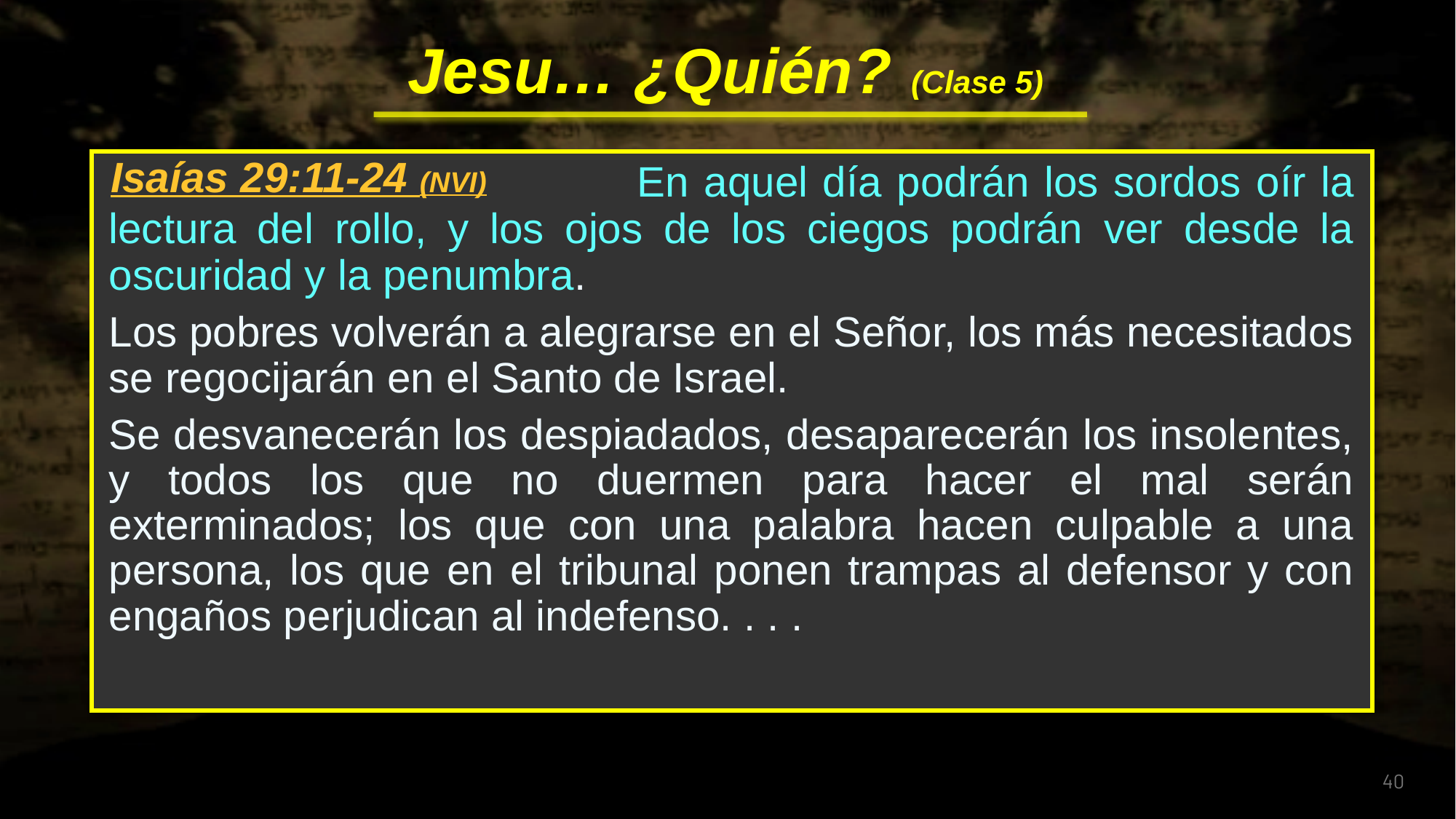

En aquel día podrán los sordos oír la lectura del rollo, y los ojos de los ciegos podrán ver desde la oscuridad y la penumbra.
Los pobres volverán a alegrarse en el Señor, los más necesitados se regocijarán en el Santo de Israel.
Se desvanecerán los despiadados, desaparecerán los insolentes, y todos los que no duermen para hacer el mal serán exterminados; los que con una palabra hacen culpable a una persona, los que en el tribunal ponen trampas al defensor y con engaños perjudican al indefenso. . . .
Isaías 29:11-24 (NVI)